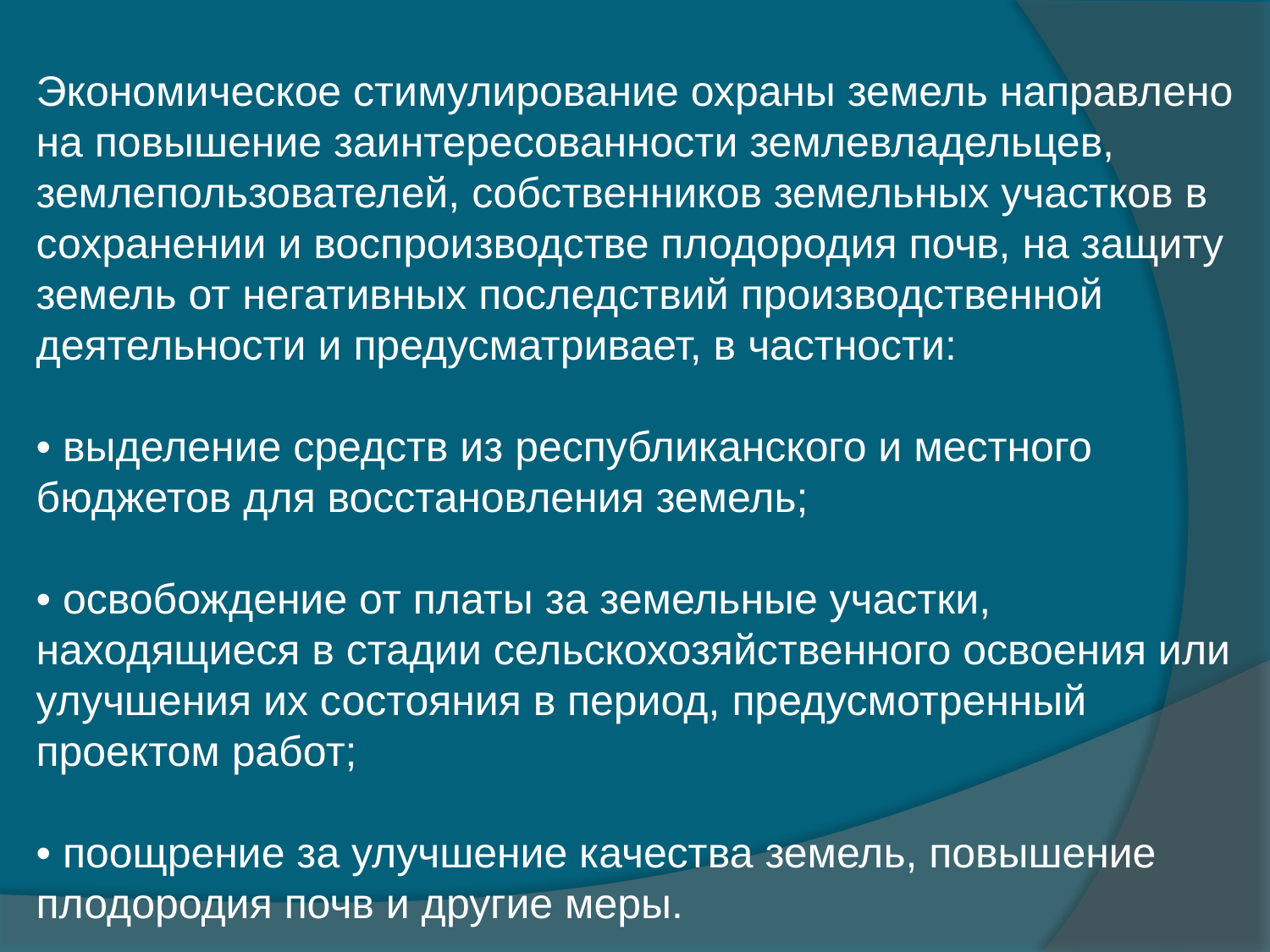

# Экономическое стимулирование охраны земель направлено на повышение заинтересованности землевладельцев, землепользователей, собственников земельных участков в сохранении и воспроизводстве плодородия почв, на защиту земель от негативных последствий производственной деятельности и предусматривает, в частности: • выделение средств из республиканского и местного бюджетов для восстановления земель; • освобождение от платы за земельные участки, находящиеся в стадии сельскохозяйственного освоения или улучшения их состояния в период, предусмотренный проектом работ; • поощрение за улучшение качества земель, повышение плодородия почв и другие меры.